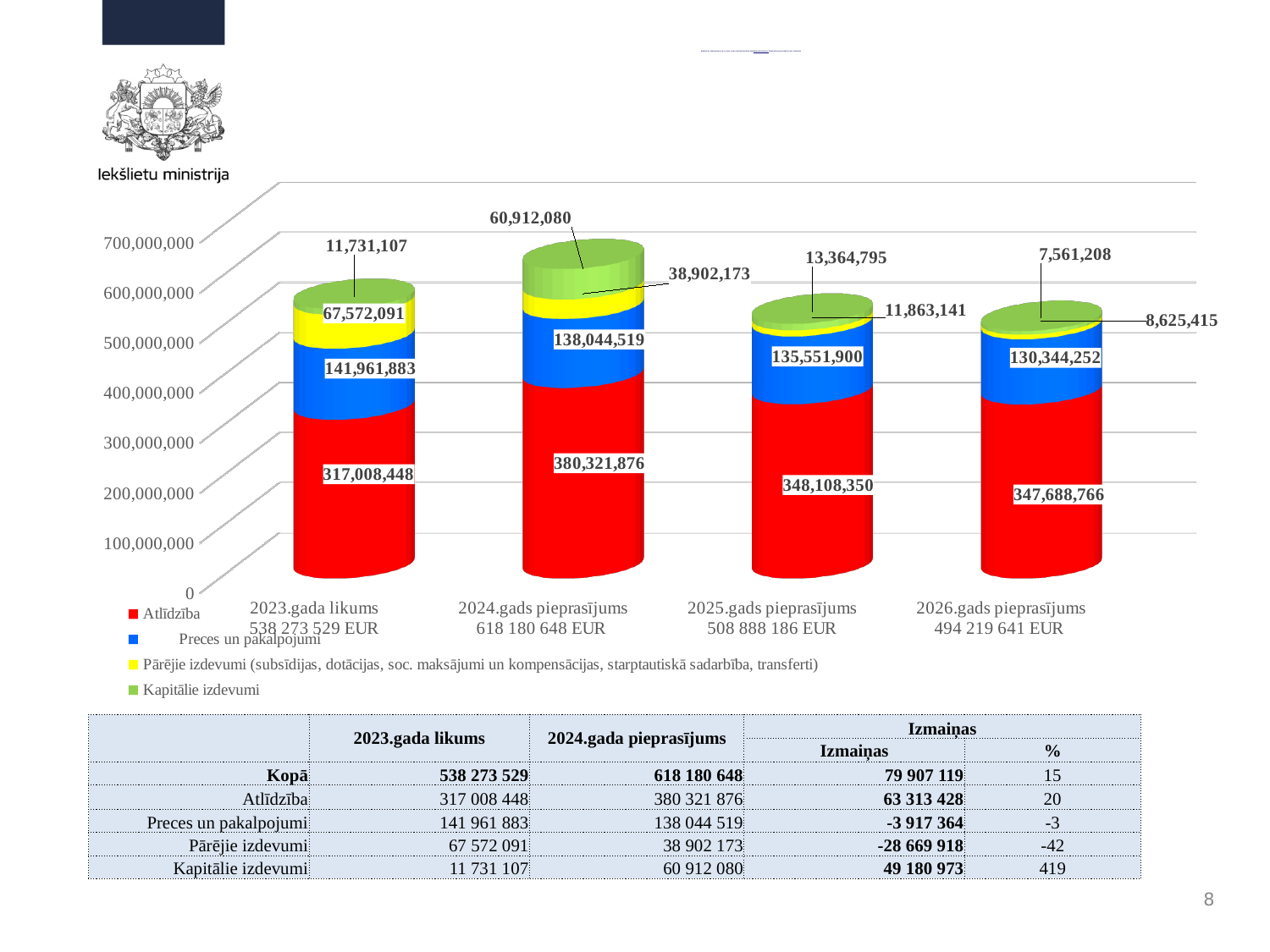

# IEKŠLIETU MINISTRIJAS 2023.-2026. GADA  BUDŽETA IZDEVUMI PAMATFUNKCIJU ĪSTENOŠANAI PA IZDEVUMU VEIDIEM

[unsupported chart]

|  | 2023.gada likums | 2024.gada pieprasījums | Izmaiņas |  |
| --- | --- | --- | --- | --- |
|  |  |  | Izmaiņas | % |
| Kopā | 538 273 529 | 618 180 648 | 79 907 119 | 15 |
| Atlīdzība | 317 008 448 | 380 321 876 | 63 313 428 | 20 |
| Preces un pakalpojumi | 141 961 883 | 138 044 519 | -3 917 364 | -3 |
| Pārējie izdevumi | 67 572 091 | 38 902 173 | -28 669 918 | -42 |
| Kapitālie izdevumi | 11 731 107 | 60 912 080 | 49 180 973 | 419 |
8